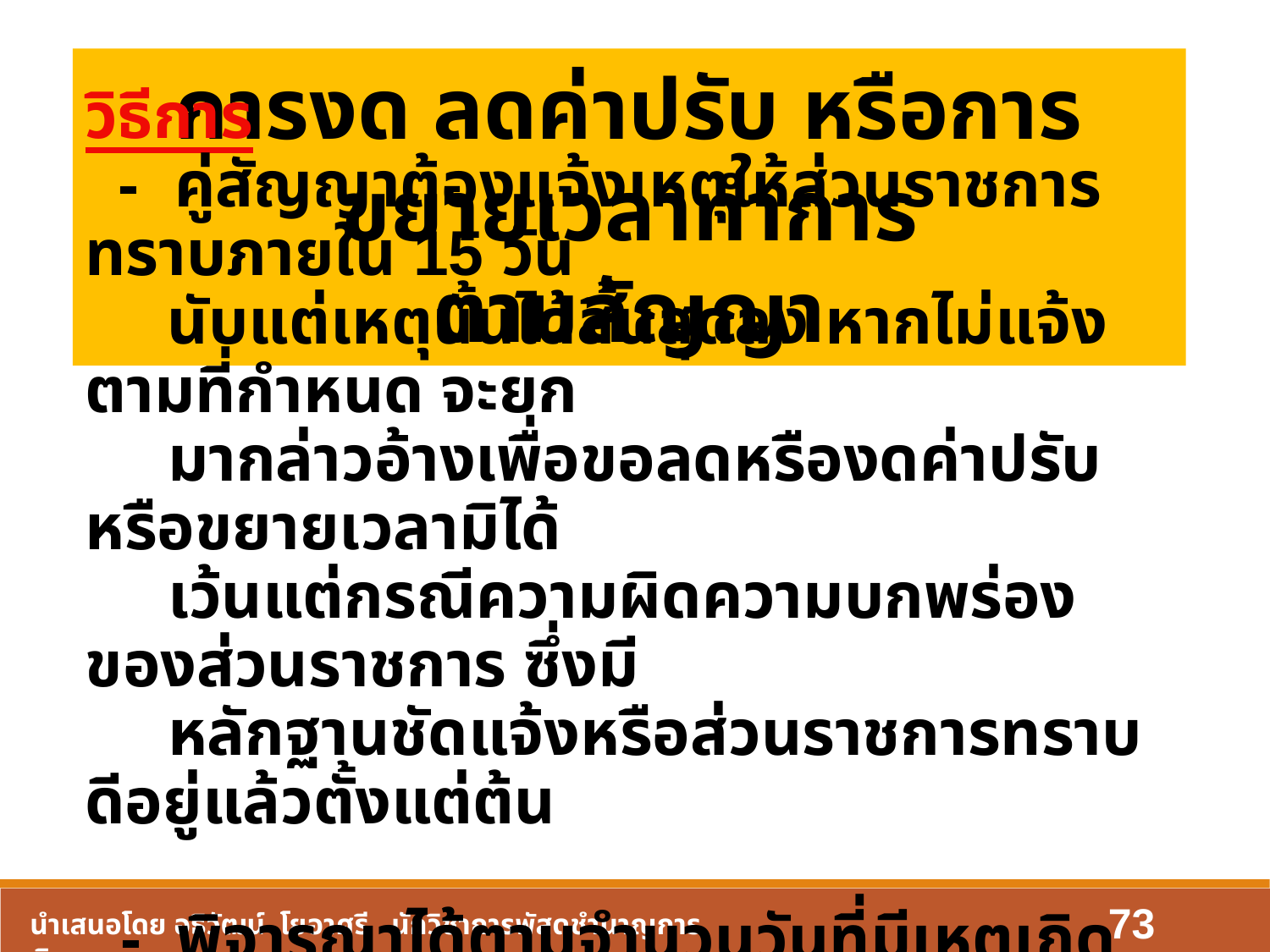

การงด ลดค่าปรับ หรือการขยายเวลาทำการ
ตามสัญญา
วิธีการ
  -  คู่สัญญาต้องแจ้งเหตุให้ส่วนราชการทราบภายใน 15 วัน
     นับแต่เหตุนั้นได้สิ้นสุดลง หากไม่แจ้งตามที่กำหนด จะยก
     มากล่าวอ้างเพื่อขอลดหรืองดค่าปรับ หรือขยายเวลามิได้
     เว้นแต่กรณีความผิดความบกพร่องของส่วนราชการ ซึ่งมี
     หลักฐานชัดแจ้งหรือส่วนราชการทราบดีอยู่แล้วตั้งแต่ต้น
  -  พิจารณาได้ตามจำนวนวันที่มีเหตุเกิดขึ้นจริง
73